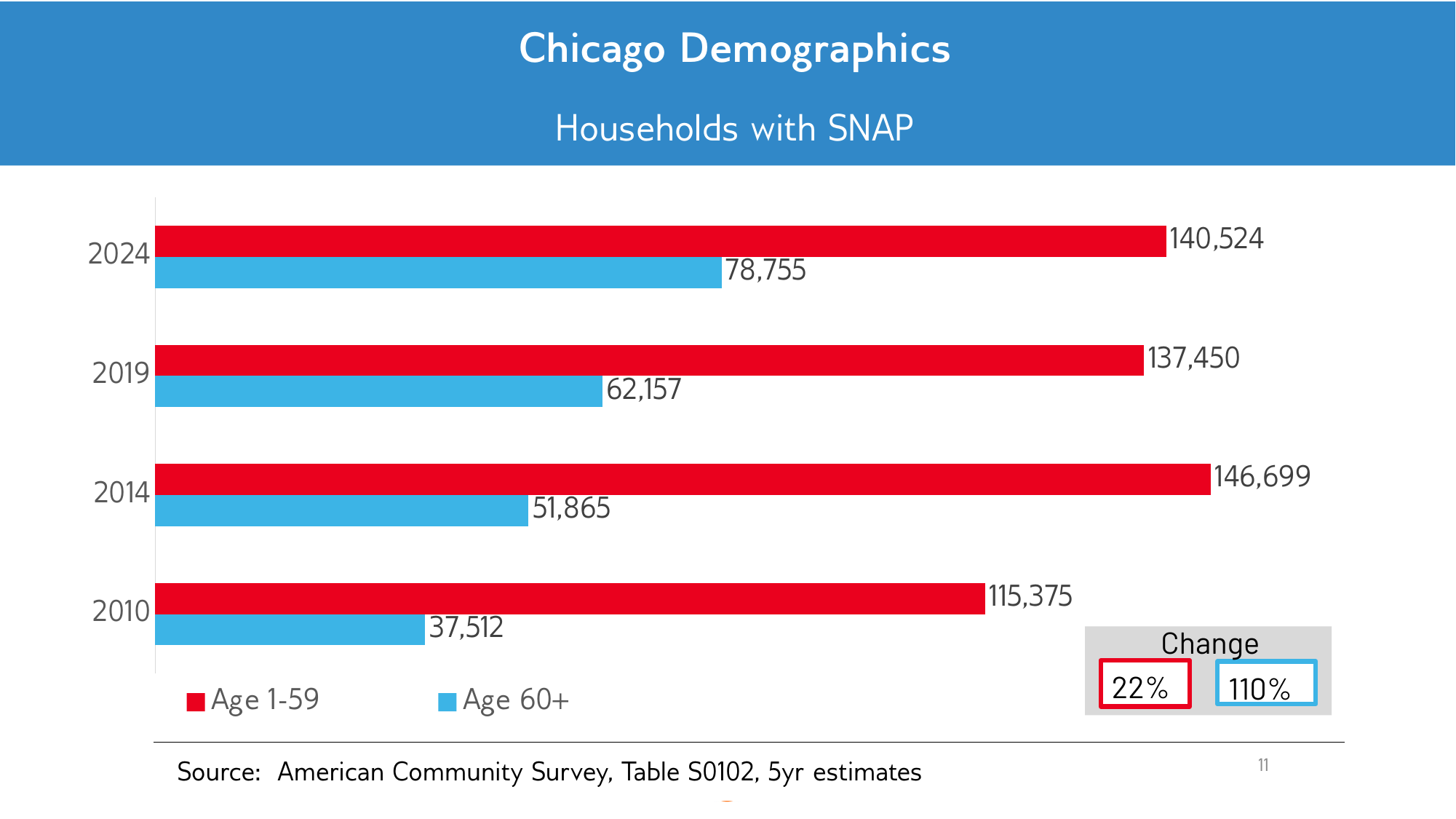

Chicago Demographics

Households with SNAP

### Chart

| Category | Age 60+ | Age 1-59 |
|---|---|---|
| 2010 | 37511.85 | 115375.40599999999 |
| 2014 | 51865.11 | 146698.887 |
| 2019 | 62156.801999999996 | 137449.5 |
| 2024 | 78754.76000000001 | 140523.98499999996 |
Change

22%
110%

11
Source:  American Community Survey, Table S0102, 5yr estimates